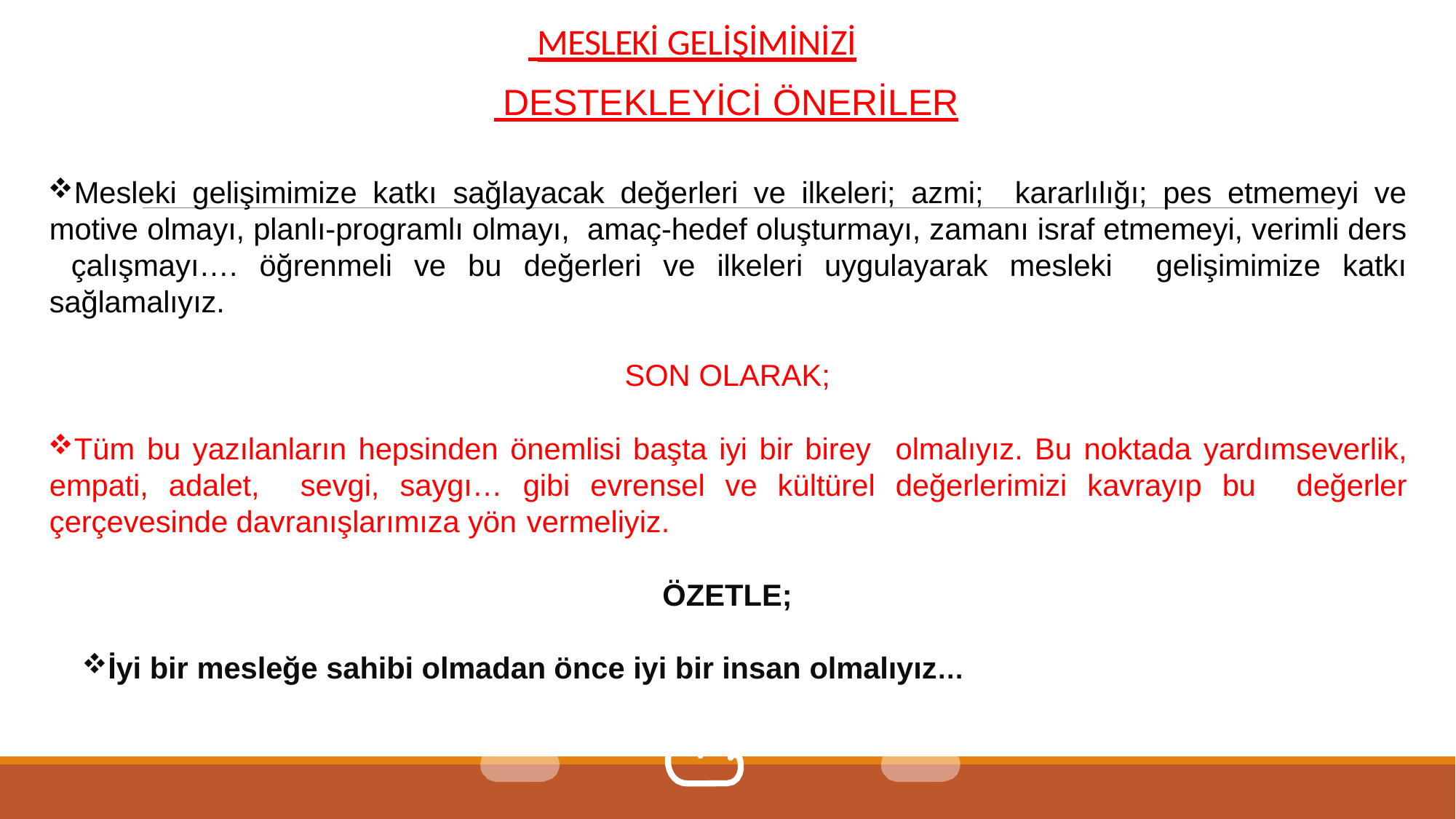

# MESLEKİ GELİŞİMİNİZİ
 DESTEKLEYİCİ ÖNERİLER

Mesleki gelişimimize katkı sağlayacak değerleri ve ilkeleri; azmi;  kararlılığı; pes etmemeyi ve motive olmayı, planlı-programlı olmayı,  amaç-hedef oluşturmayı, zamanı israf etmemeyi, verimli ders  çalışmayı…. öğrenmeli ve bu değerleri ve ilkeleri uygulayarak mesleki  gelişimimize katkı sağlamalıyız.

SON OLARAK;

Tüm bu yazılanların hepsinden önemlisi başta iyi bir birey  olmalıyız. Bu noktada yardımseverlik, empati, adalet,  sevgi, saygı… gibi evrensel ve kültürel değerlerimizi kavrayıp bu  değerler çerçevesinde davranışlarımıza yön vermeliyiz.

ÖZETLE;

İyi bir mesleğe sahibi olmadan önce iyi bir insan olmalıyız…